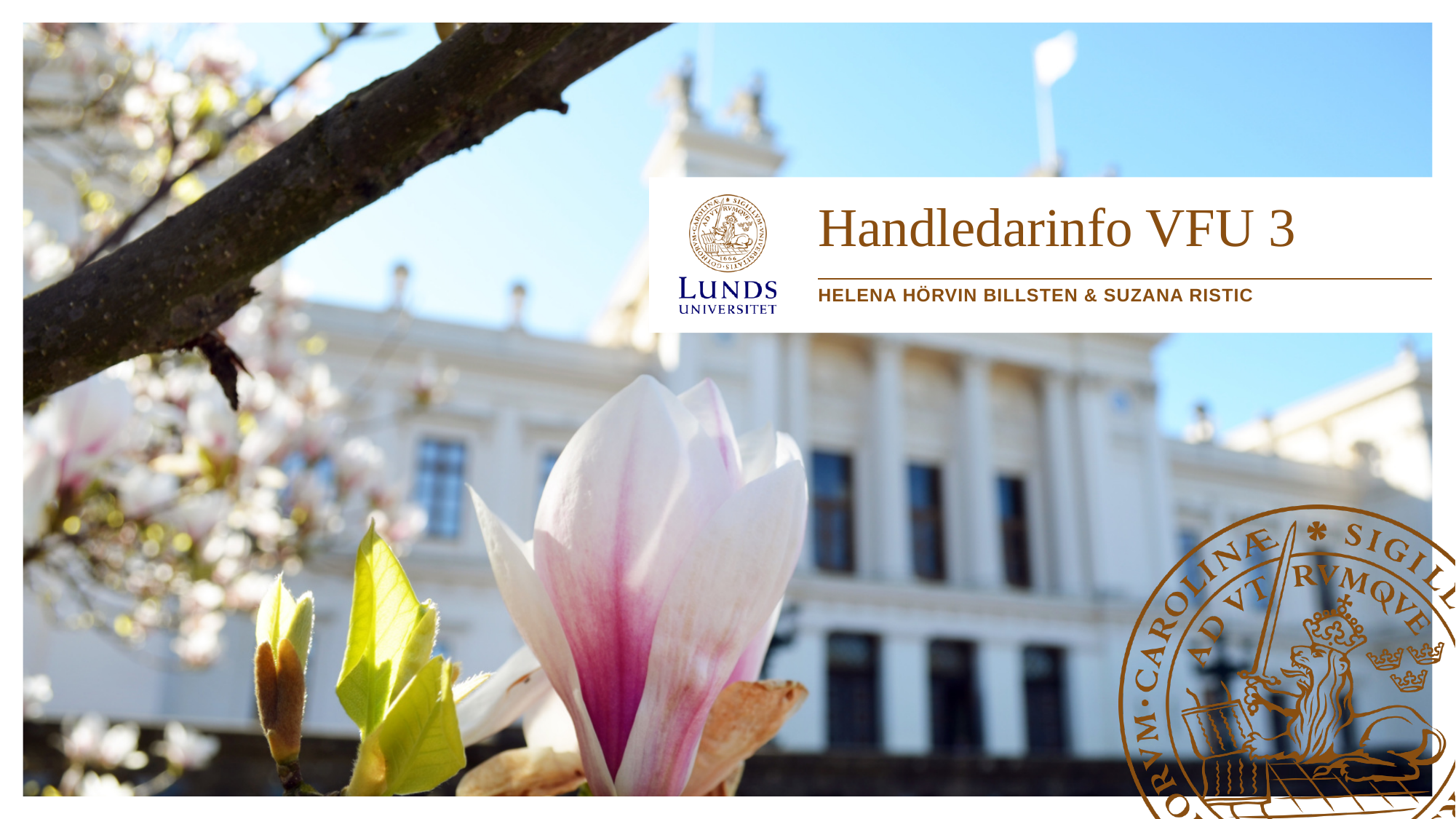

# Handledarinfo VFU 3
helena Hörvin Billsten & Suzana Ristic